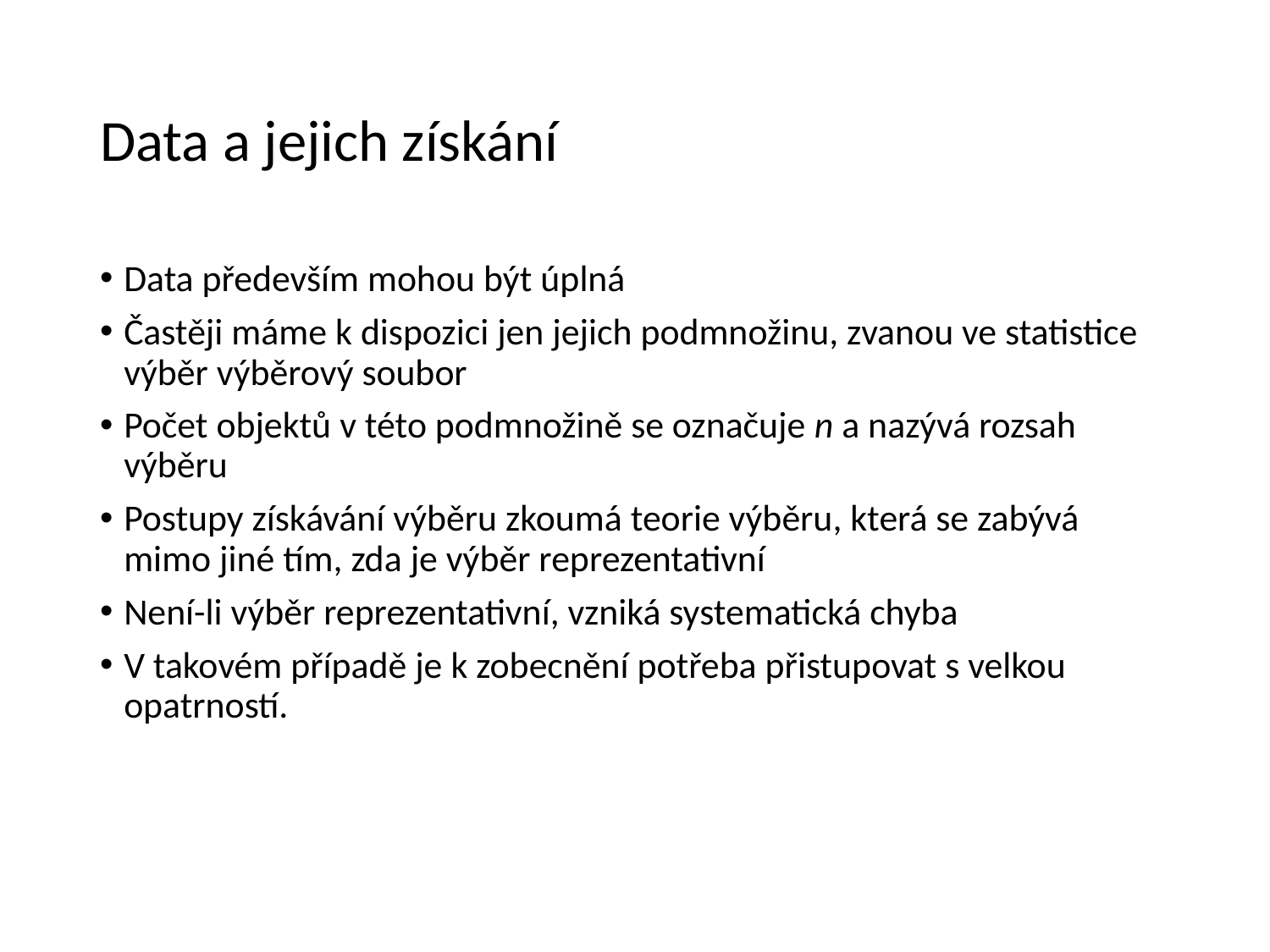

# Data a jejich získání
Data především mohou být úplná
Častěji máme k dispozici jen jejich podmnožinu, zvanou ve statistice výběr výběrový soubor
Počet objektů v této podmnožině se označuje n a nazývá rozsah výběru
Postupy získávání výběru zkoumá teorie výběru, která se zabývá mimo jiné tím, zda je výběr reprezentativní
Není-li výběr reprezentativní, vzniká systematická chyba
V takovém případě je k zobecnění potřeba přistupovat s velkou opatrností.